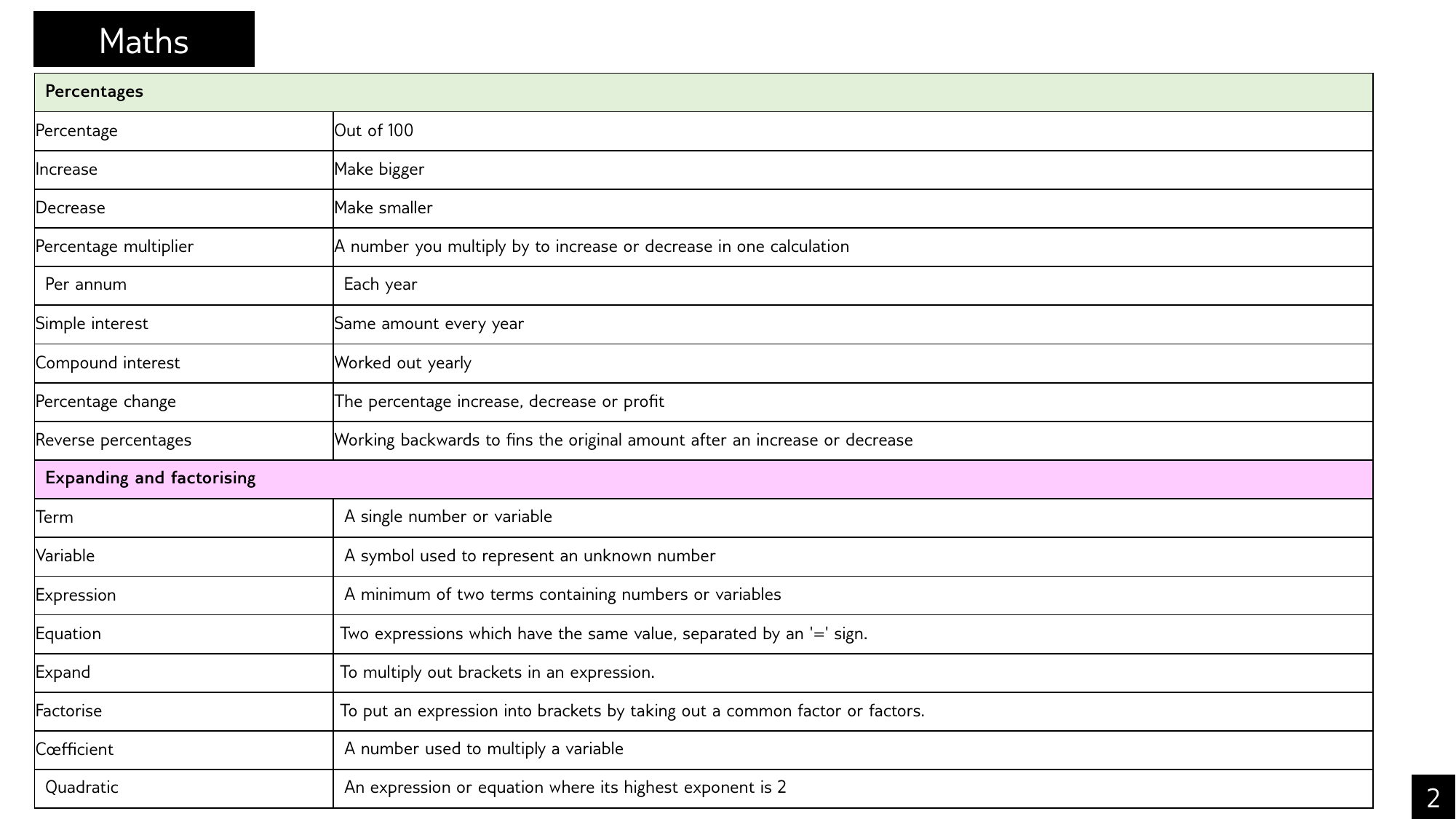

Maths
| Percentages |  |
| --- | --- |
| Percentage | Out of 100 |
| Increase | Make bigger |
| Decrease | Make smaller |
| Percentage multiplier | A number you multiply by to increase or decrease in one calculation |
| Per annum | Each year |
| Simple interest | Same amount every year |
| Compound interest | Worked out yearly |
| Percentage change | The percentage increase, decrease or profit |
| Reverse percentages | Working backwards to fins the original amount after an increase or decrease |
| Expanding and factorising |  |
| --- | --- |
| Term | A single number or variable |
| Variable | A symbol used to represent an unknown number |
| Expression | A minimum of two terms containing numbers or variables |
| Equation | Two expressions which have the same value, separated by an '=' sign. |
| Expand | To multiply out brackets in an expression. |
| Factorise | To put an expression into brackets by taking out a common factor or factors. |
| Coefficient | A number used to multiply a variable |
| Quadratic | An expression or equation where its highest exponent is 2 |
2